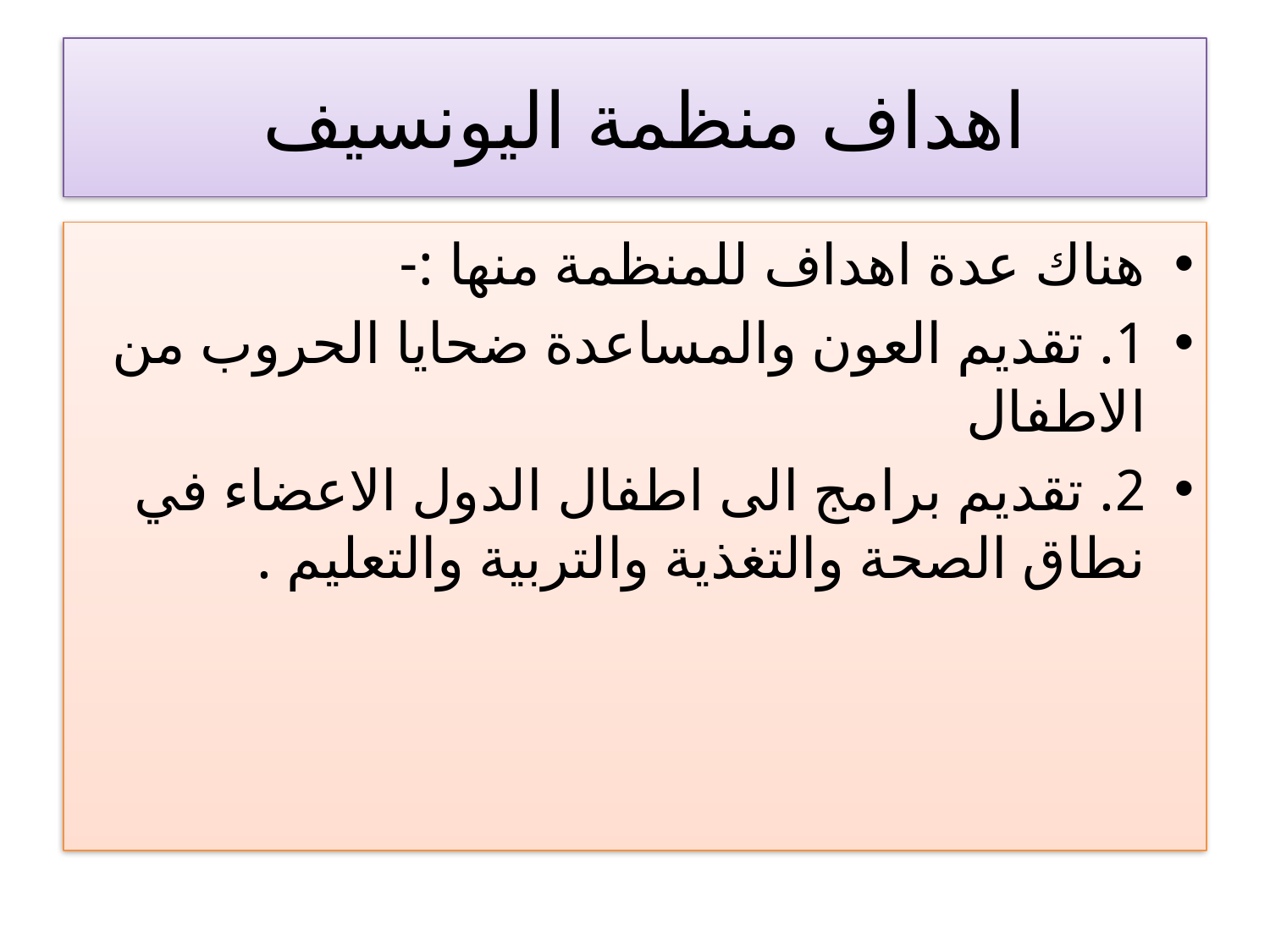

# اهداف منظمة اليونسيف
هناك عدة اهداف للمنظمة منها :-
1. تقديم العون والمساعدة ضحايا الحروب من الاطفال
2. تقديم برامج الى اطفال الدول الاعضاء في نطاق الصحة والتغذية والتربية والتعليم .